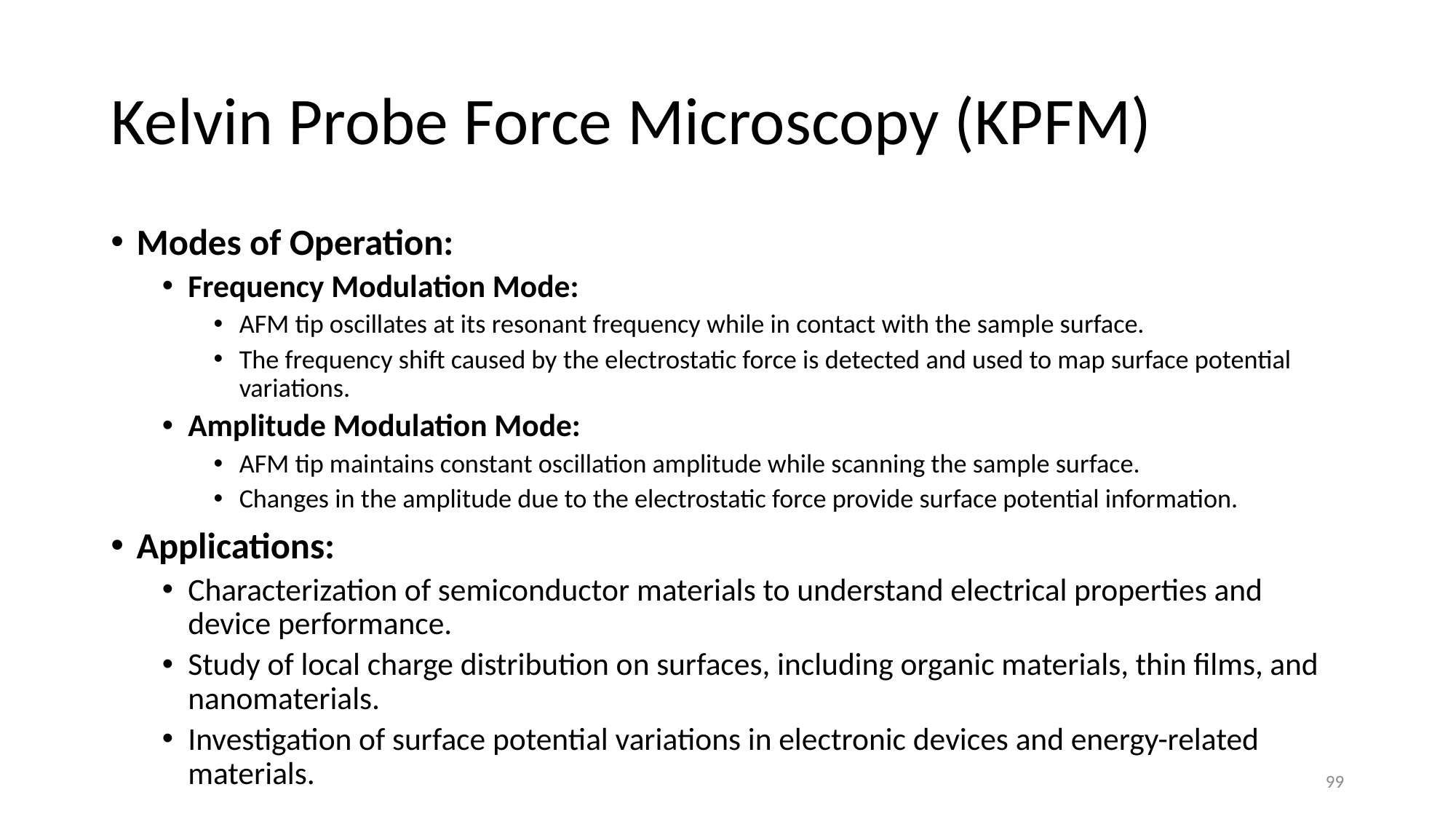

# Kelvin Probe Force Microscopy (KPFM)
Modes of Operation:
Frequency Modulation Mode:
AFM tip oscillates at its resonant frequency while in contact with the sample surface.
The frequency shift caused by the electrostatic force is detected and used to map surface potential variations.
Amplitude Modulation Mode:
AFM tip maintains constant oscillation amplitude while scanning the sample surface.
Changes in the amplitude due to the electrostatic force provide surface potential information.
Applications:
Characterization of semiconductor materials to understand electrical properties and device performance.
Study of local charge distribution on surfaces, including organic materials, thin films, and nanomaterials.
Investigation of surface potential variations in electronic devices and energy-related materials.
99